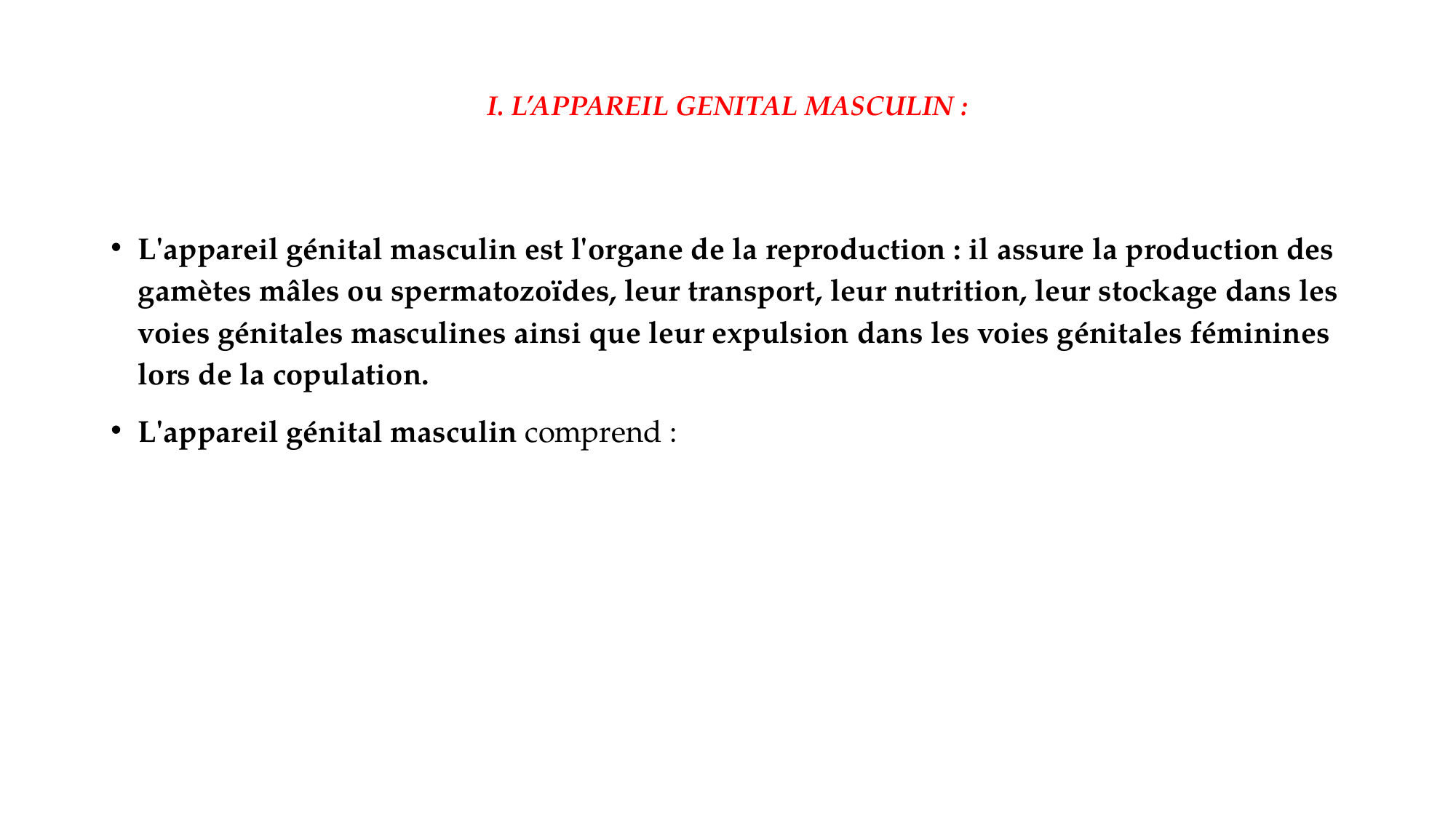

# I. L’APPAREIL GENITAL MASCULIN :
L'appareil génital masculin est l'organe de la reproduction : il assure la production des gamètes mâles ou spermatozoïdes, leur transport, leur nutrition, leur stockage dans les voies génitales masculines ainsi que leur expulsion dans les voies génitales féminines lors de la copulation.
L'appareil génital masculin comprend :